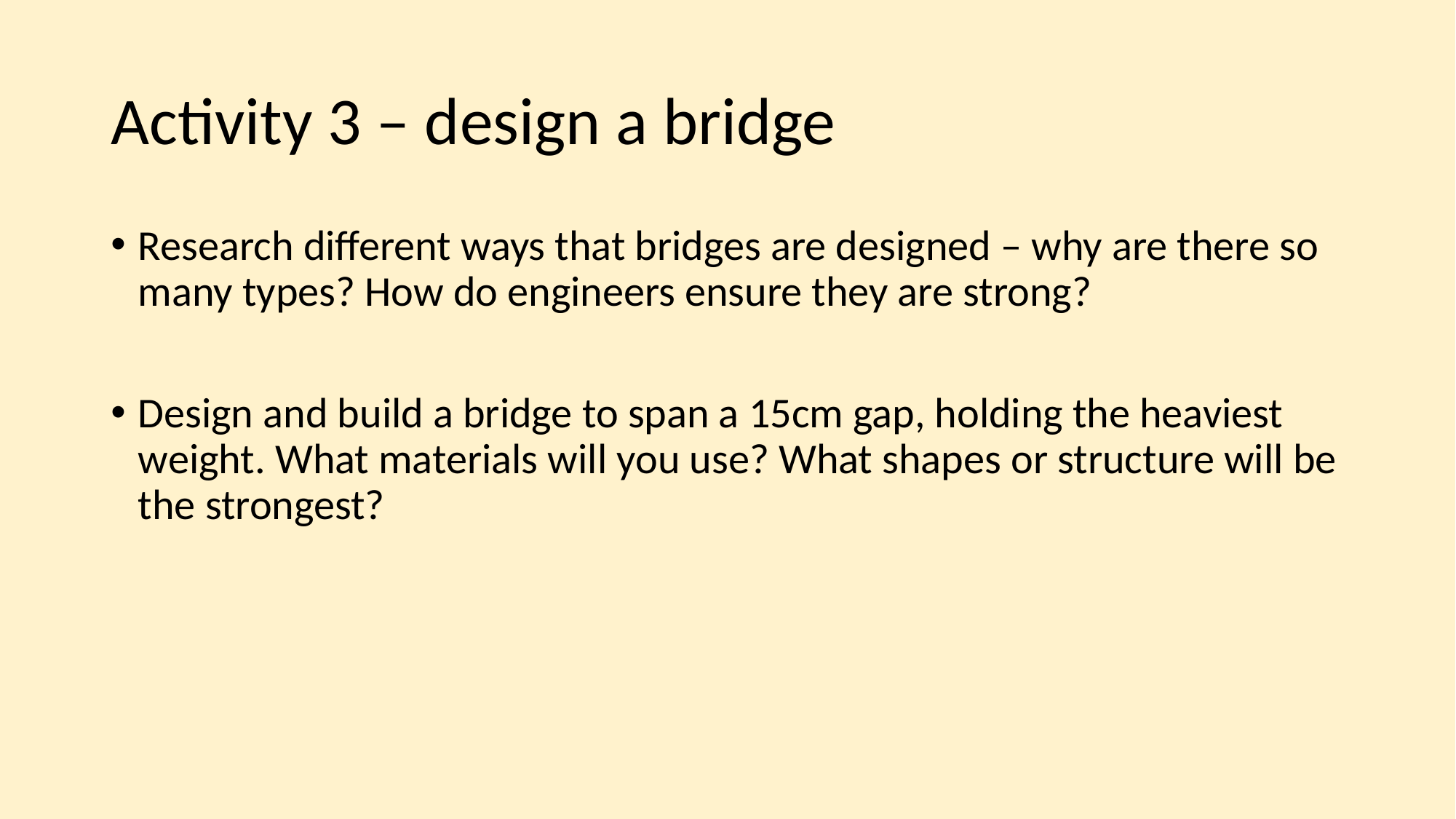

# Activity 3 – design a bridge
Research different ways that bridges are designed – why are there so many types? How do engineers ensure they are strong?

Design and build a bridge to span a 15cm gap, holding the heaviest weight. What materials will you use? What shapes or structure will be the strongest?